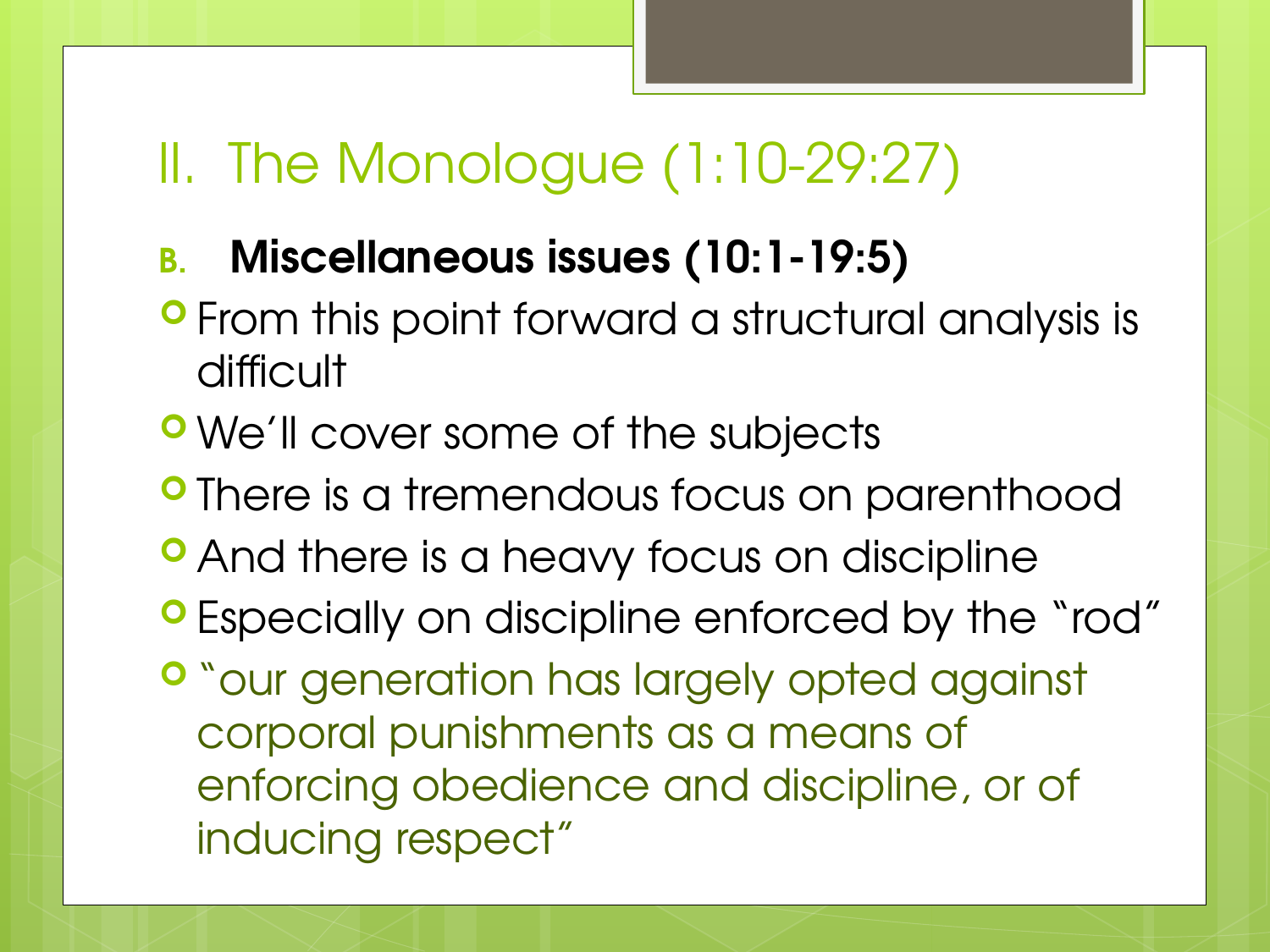

# II.  The Monologue (1:10-29:27)
Miscellaneous issues (10:1-19:5)
From this point forward a structural analysis is difficult
We’ll cover some of the subjects
There is a tremendous focus on parenthood
And there is a heavy focus on discipline
Especially on discipline enforced by the “rod”
“our generation has largely opted against corporal punishments as a means of enforcing obedience and discipline, or of inducing respect”